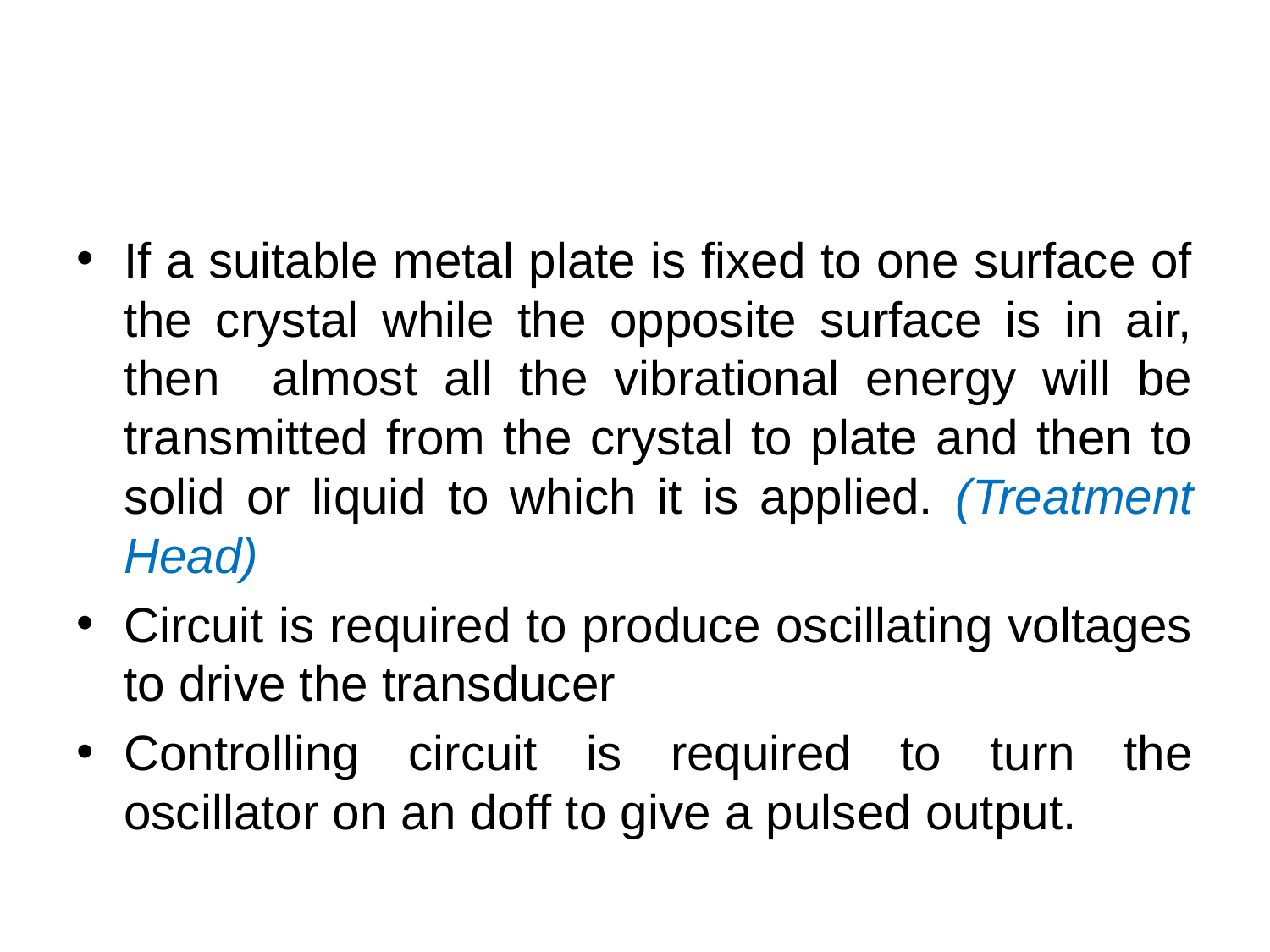

#
If a suitable metal plate is fixed to one surface of the crystal while the opposite surface is in air, then  almost all the vibrational energy will be transmitted from the crystal to plate and then to solid or liquid to which it is applied. (Treatment Head)
Circuit is required to produce oscillating voltages to drive the transducer
Controlling circuit is required to turn the oscillator on an doff to give a pulsed output.